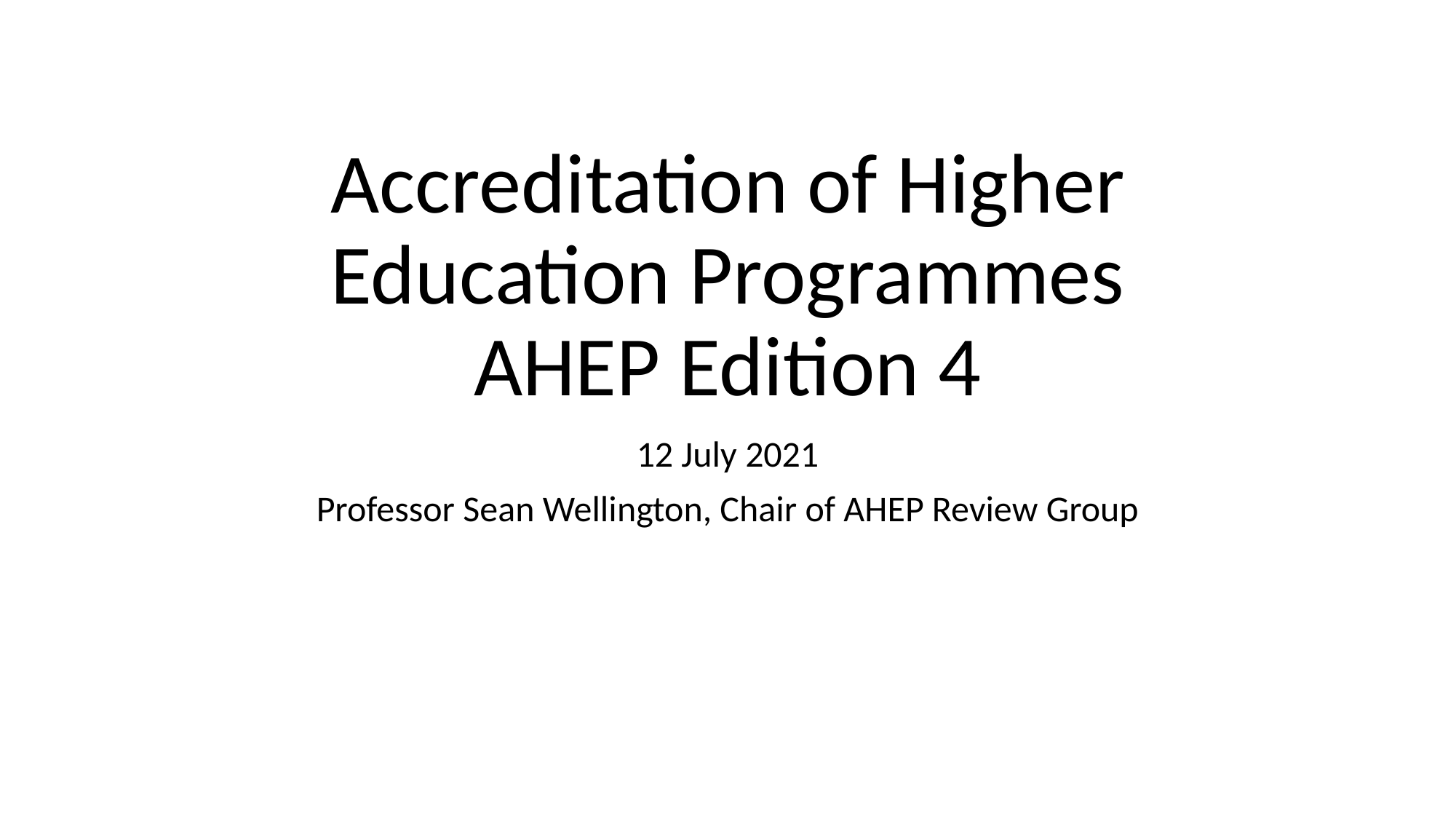

# Accreditation of Higher Education Programmes AHEP Edition 4
12 July 2021
Professor Sean Wellington, Chair of AHEP Review Group